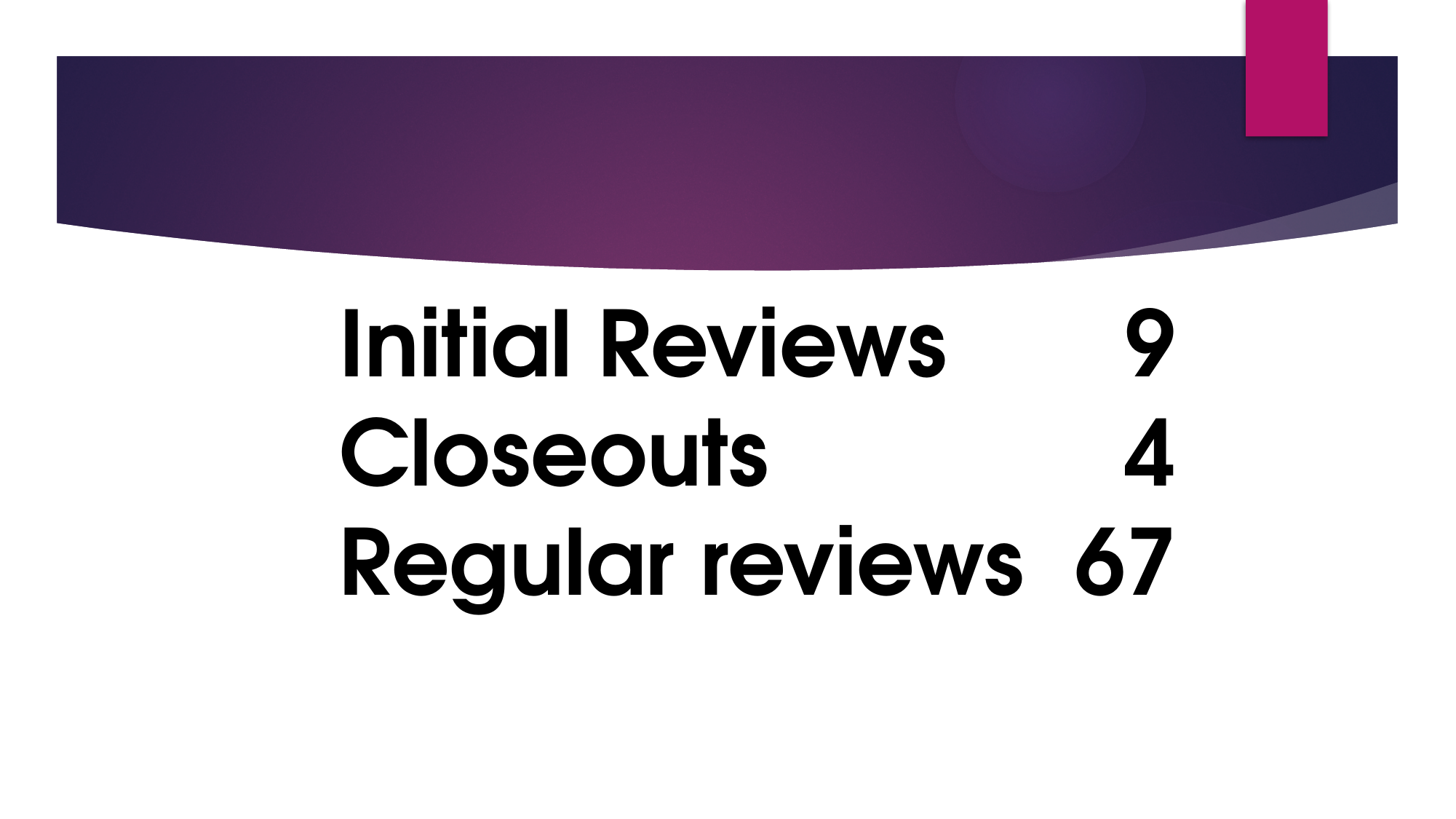

# Initial Reviews       9 Closeouts              4 Regular reviews  67